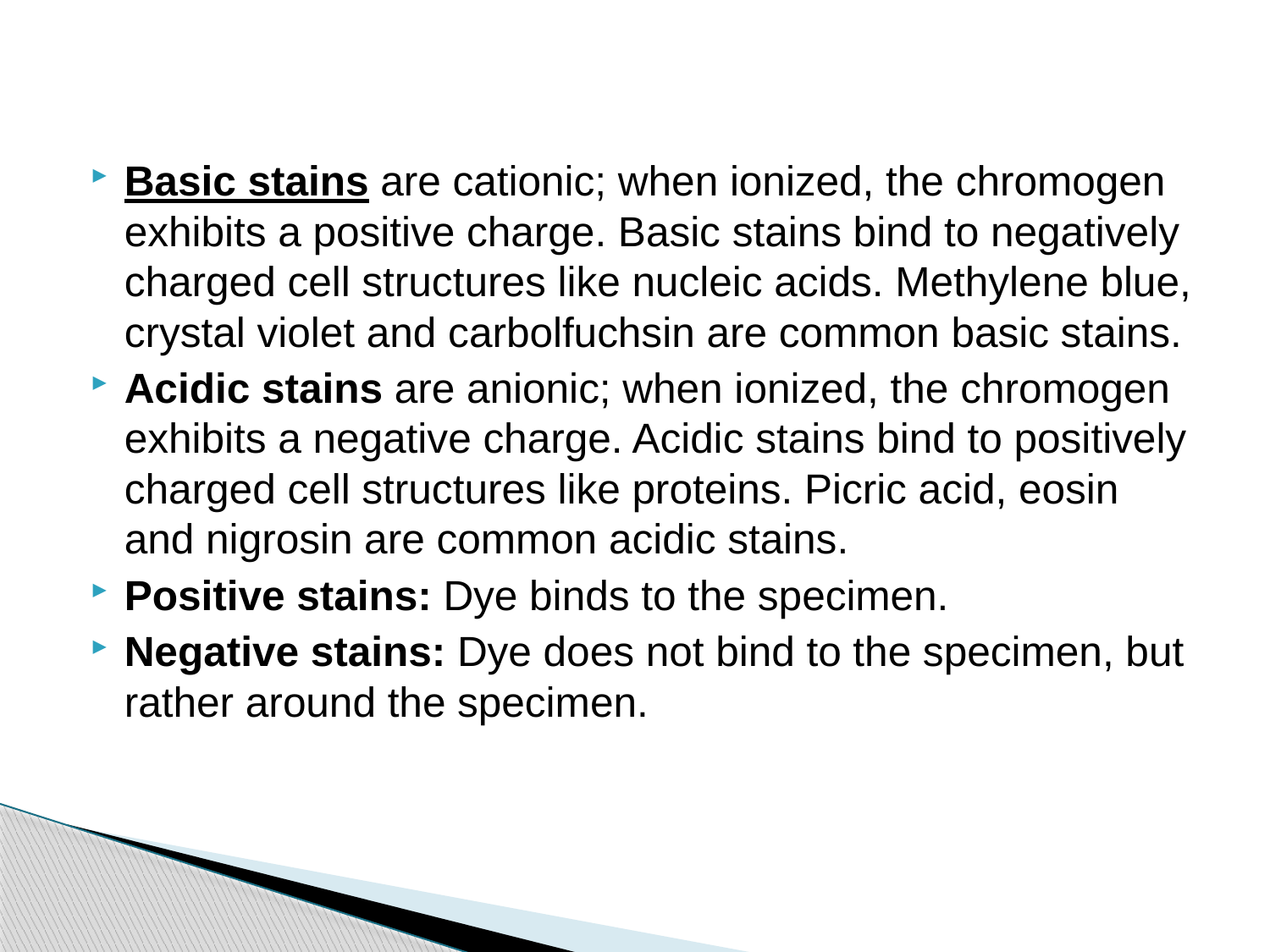

Basic stains are cationic; when ionized, the chromogen exhibits a positive charge. Basic stains bind to negatively charged cell structures like nucleic acids. Methylene blue, crystal violet and carbolfuchsin are common basic stains.
Acidic stains are anionic; when ionized, the chromogen exhibits a negative charge. Acidic stains bind to positively charged cell structures like proteins. Picric acid, eosin and nigrosin are common acidic stains.
Positive stains: Dye binds to the specimen.
Negative stains: Dye does not bind to the specimen, but rather around the specimen.